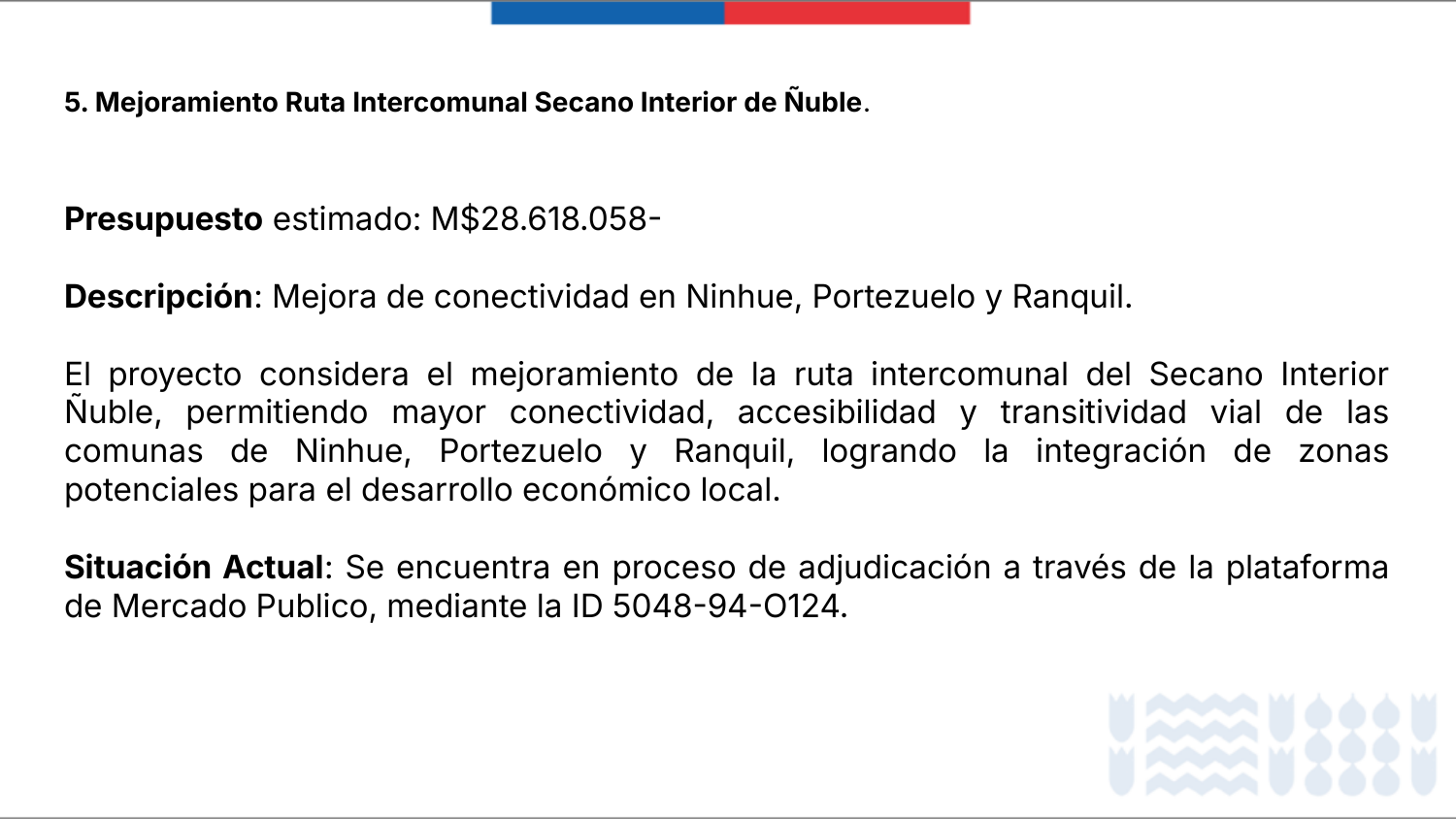

# 5. Mejoramiento Ruta Intercomunal Secano Interior de Ñuble.
Presupuesto estimado: M$28.618.058-

Descripción: Mejora de conectividad en Ninhue, Portezuelo y Ranquil.

El proyecto considera el mejoramiento de la ruta intercomunal del Secano Interior Ñuble, permitiendo mayor conectividad, accesibilidad y transitividad vial de las comunas de Ninhue, Portezuelo y Ranquil, logrando la integración de zonas potenciales para el desarrollo económico local.

Situación Actual: Se encuentra en proceso de adjudicación a través de la plataforma de Mercado Publico, mediante la ID 5048-94-O124.